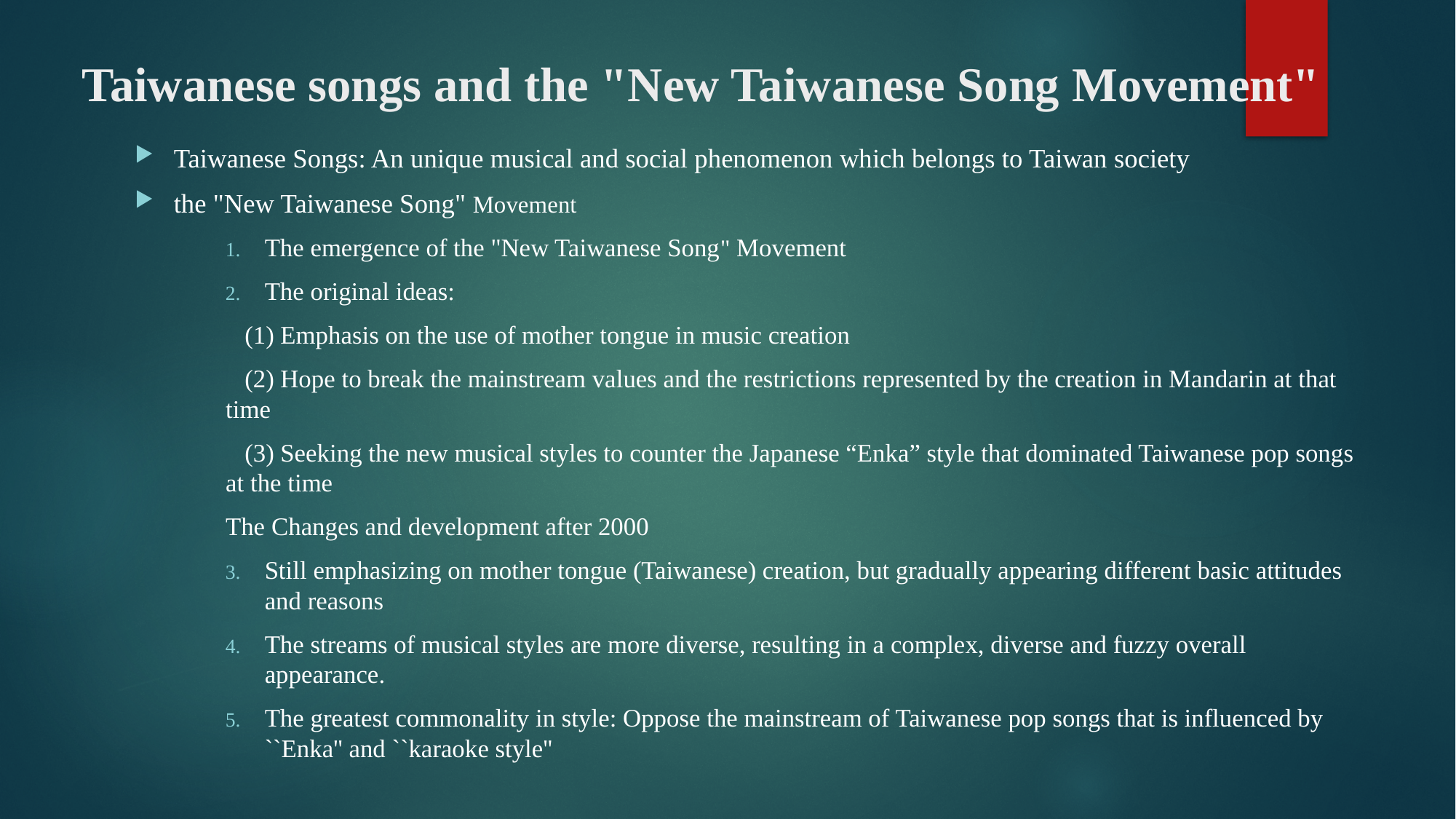

# Taiwanese songs and the "New Taiwanese Song Movement"
Taiwanese Songs: An unique musical and social phenomenon which belongs to Taiwan society
the "New Taiwanese Song" Movement
The emergence of the "New Taiwanese Song" Movement
The original ideas:
   (1) Emphasis on the use of mother tongue in music creation
   (2) Hope to break the mainstream values and the restrictions represented by the creation in Mandarin at that time
   (3) Seeking the new musical styles to counter the Japanese “Enka” style that dominated Taiwanese pop songs at the time
The Changes and development after 2000
Still emphasizing on mother tongue (Taiwanese) creation, but gradually appearing different basic attitudes and reasons
The streams of musical styles are more diverse, resulting in a complex, diverse and fuzzy overall appearance.
The greatest commonality in style: Oppose the mainstream of Taiwanese pop songs that is influenced by ``Enka'' and ``karaoke style''